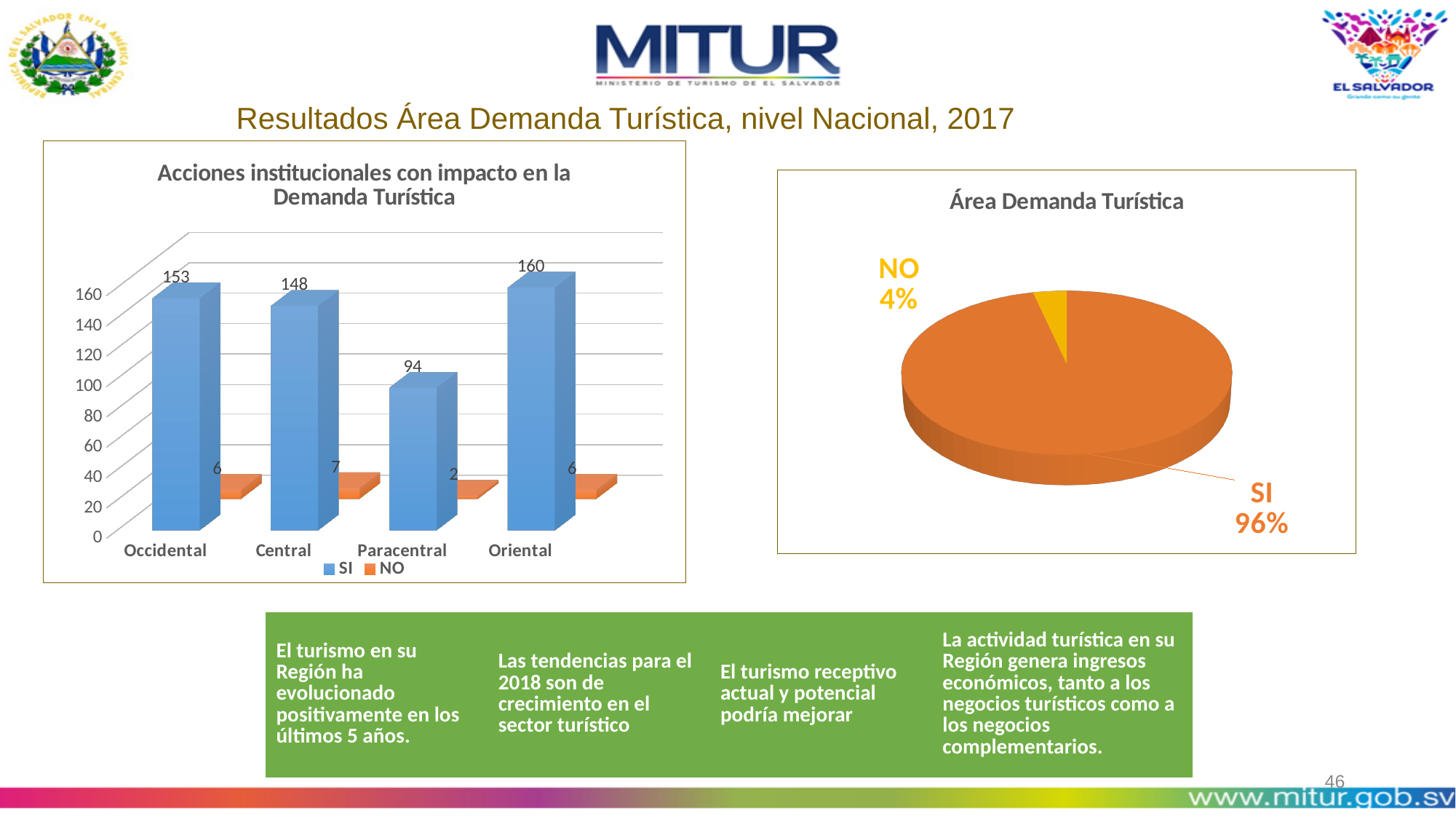

Resultados Área Demanda Turística, nivel Nacional, 2017

[unsupported chart]

[unsupported chart]

| El turismo en su Región ha evolucionado positivamente en los últimos 5 años. | Las tendencias para el 2018 son de crecimiento en el sector turístico | El turismo receptivo actual y potencial podría mejorar | La actividad turística en su Región genera ingresos económicos, tanto a los negocios turísticos como a los negocios complementarios. |
| --- | --- | --- | --- |
46